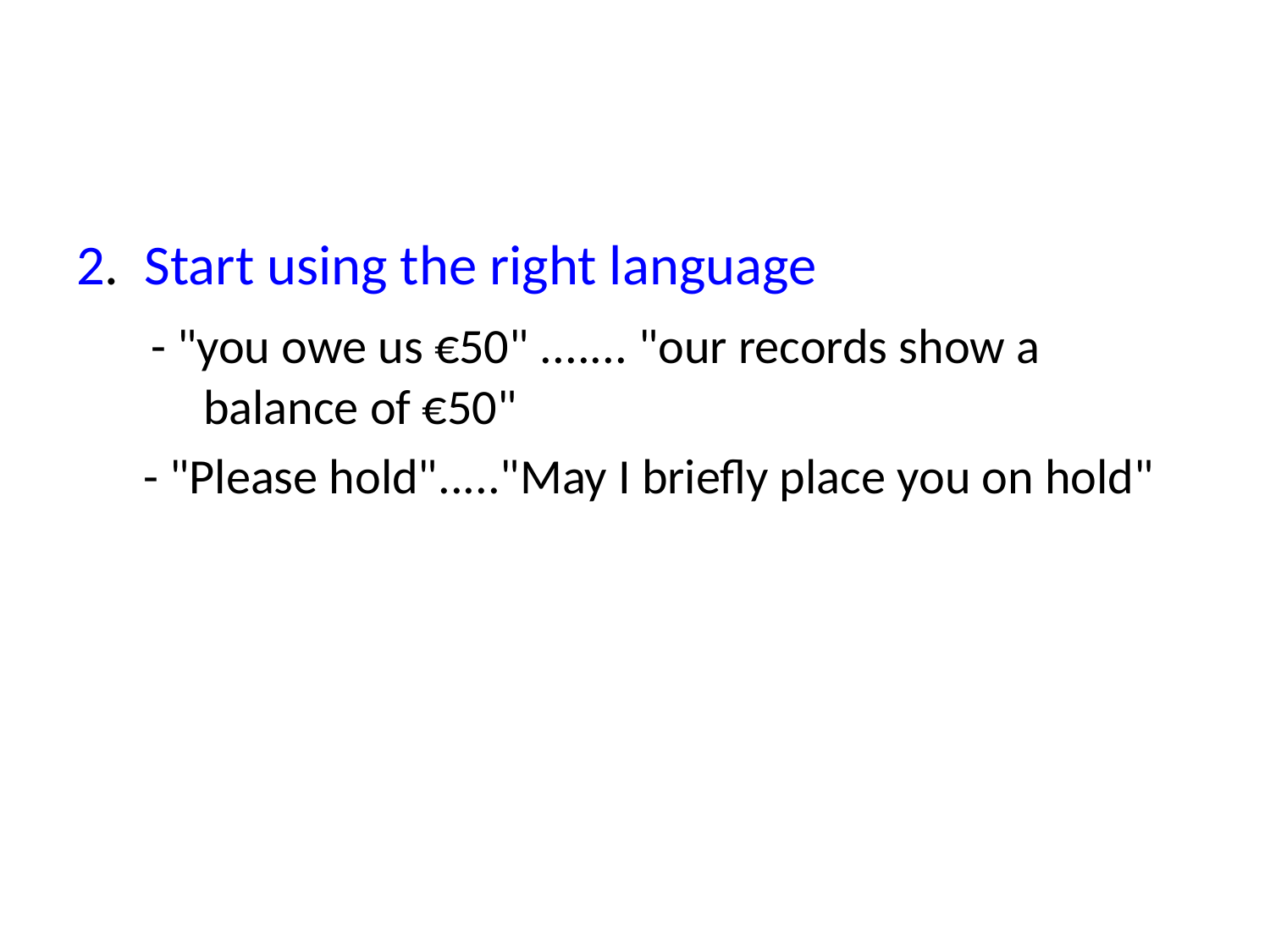

# -
2.  Start using the right language
      - "you owe us €50" ....... "our records show a 	 	balance of €50"
      - "Please hold"....."May I briefly place you on hold"